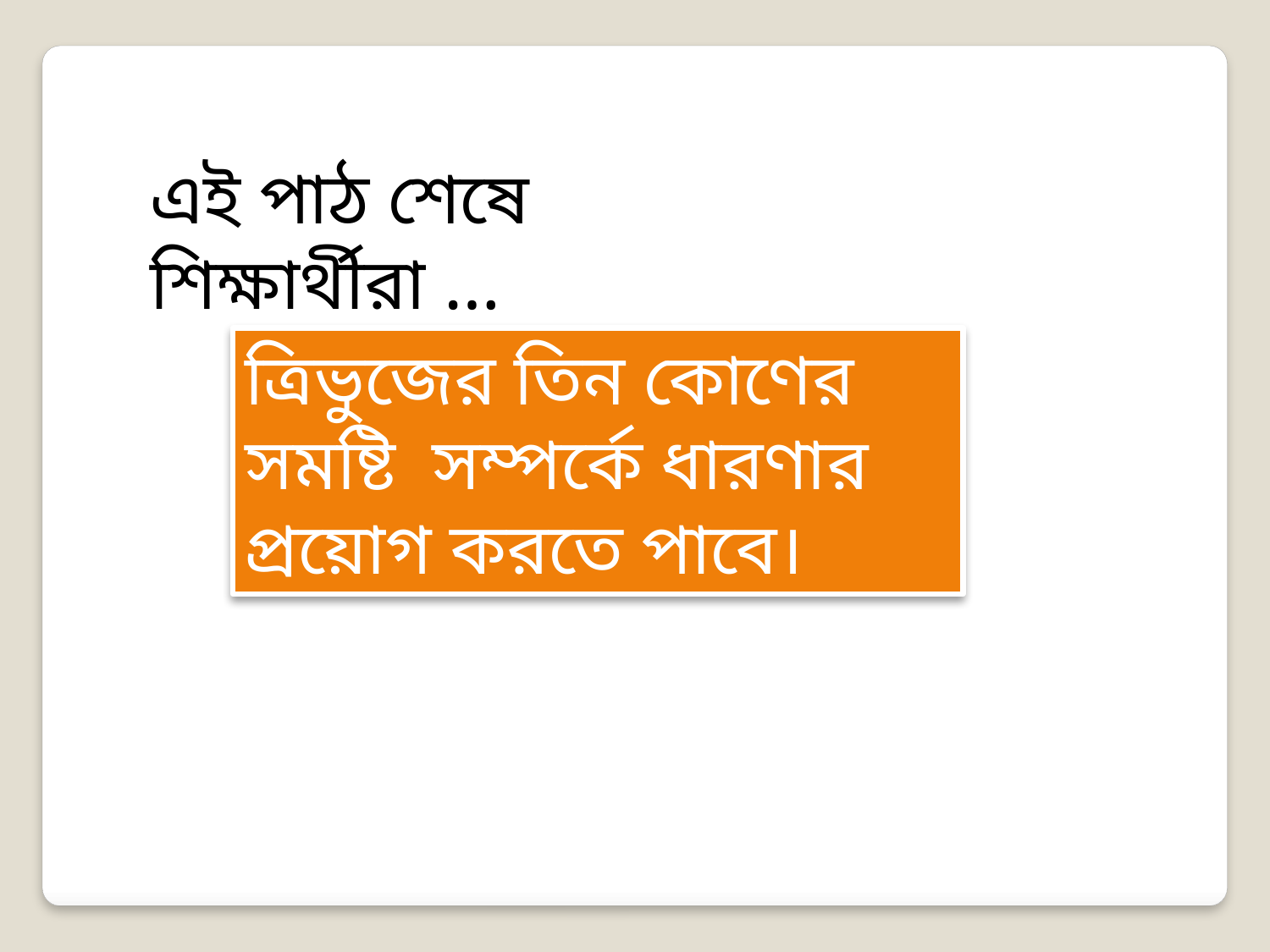

এই পাঠ শেষে শিক্ষার্থীরা …
ত্রিভুজের তিন কোণের সমষ্টি  সম্পর্কে ধারণার প্রয়োগ করতে পাবে।